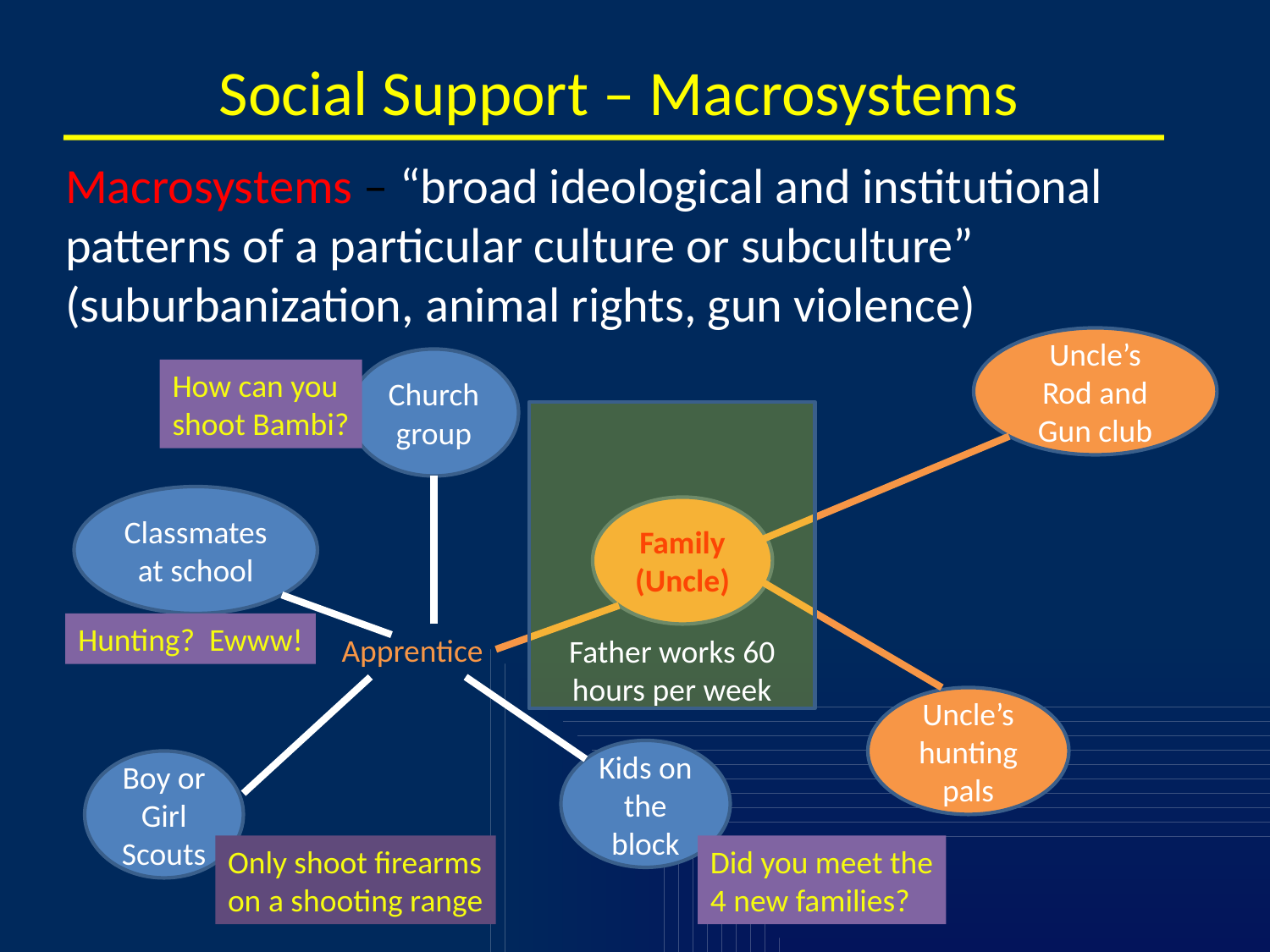

# Social Support – Macrosystems

Macrosystems – “broad ideological and institutional patterns of a particular culture or subculture”
(suburbanization, animal rights, gun violence)
Uncle’s Rod and Gun club
Church group
How can you
shoot Bambi?

Father works 60 hours per week
Classmates at school
Family (Uncle)
Hunting?  Ewww!
Apprentice
Uncle’s hunting pals
Kids on the block
Boy or Girl
Scouts
Only shoot firearms
on a shooting range
Did you meet the
4 new families?